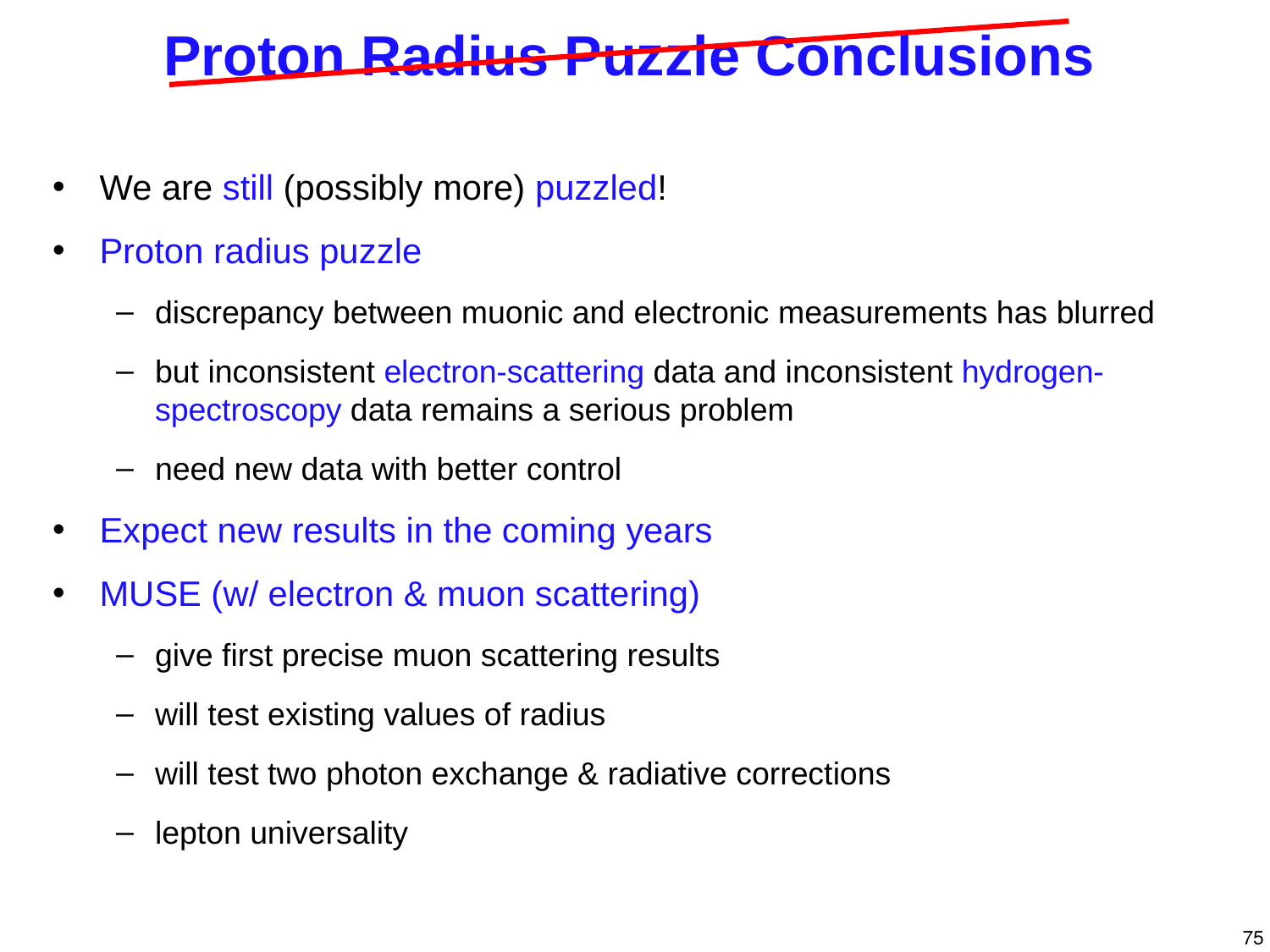

Proton Radius Puzzle Conclusions
We are still (possibly more) puzzled!
Proton radius puzzle
discrepancy between muonic and electronic measurements has blurred
but inconsistent electron-scattering data and inconsistent hydrogen-spectroscopy data remains a serious problem
need new data with better control
Expect new results in the coming years
MUSE (w/ electron & muon scattering)
give first precise muon scattering results
will test existing values of radius
will test two photon exchange & radiative corrections
lepton universality

75